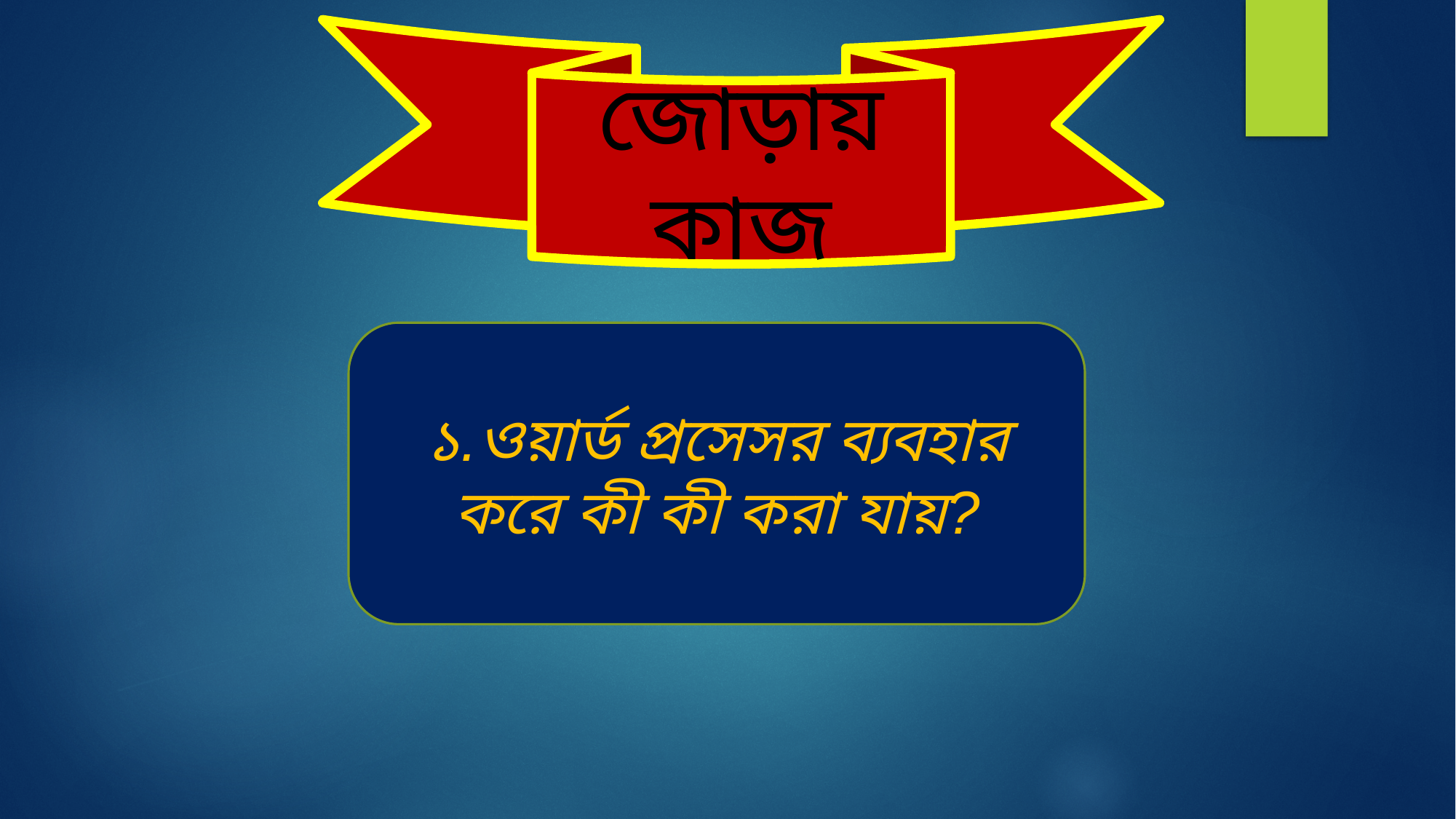

জোড়ায় কাজ
১.ওয়ার্ড প্রসেসর ব্যবহার করে কী কী করা যায়?